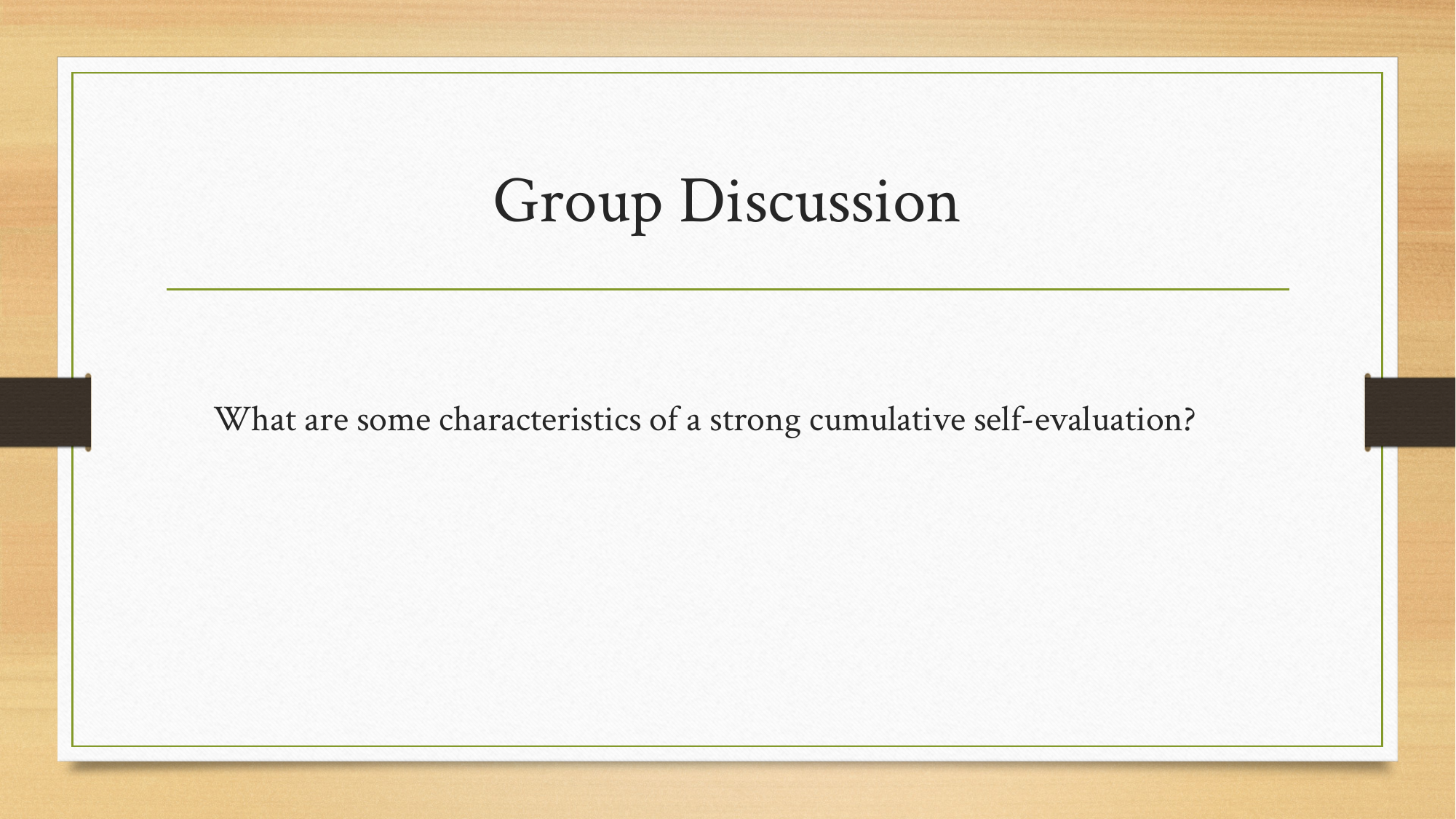

# Group Discussion
What are some characteristics of a strong cumulative self-evaluation?